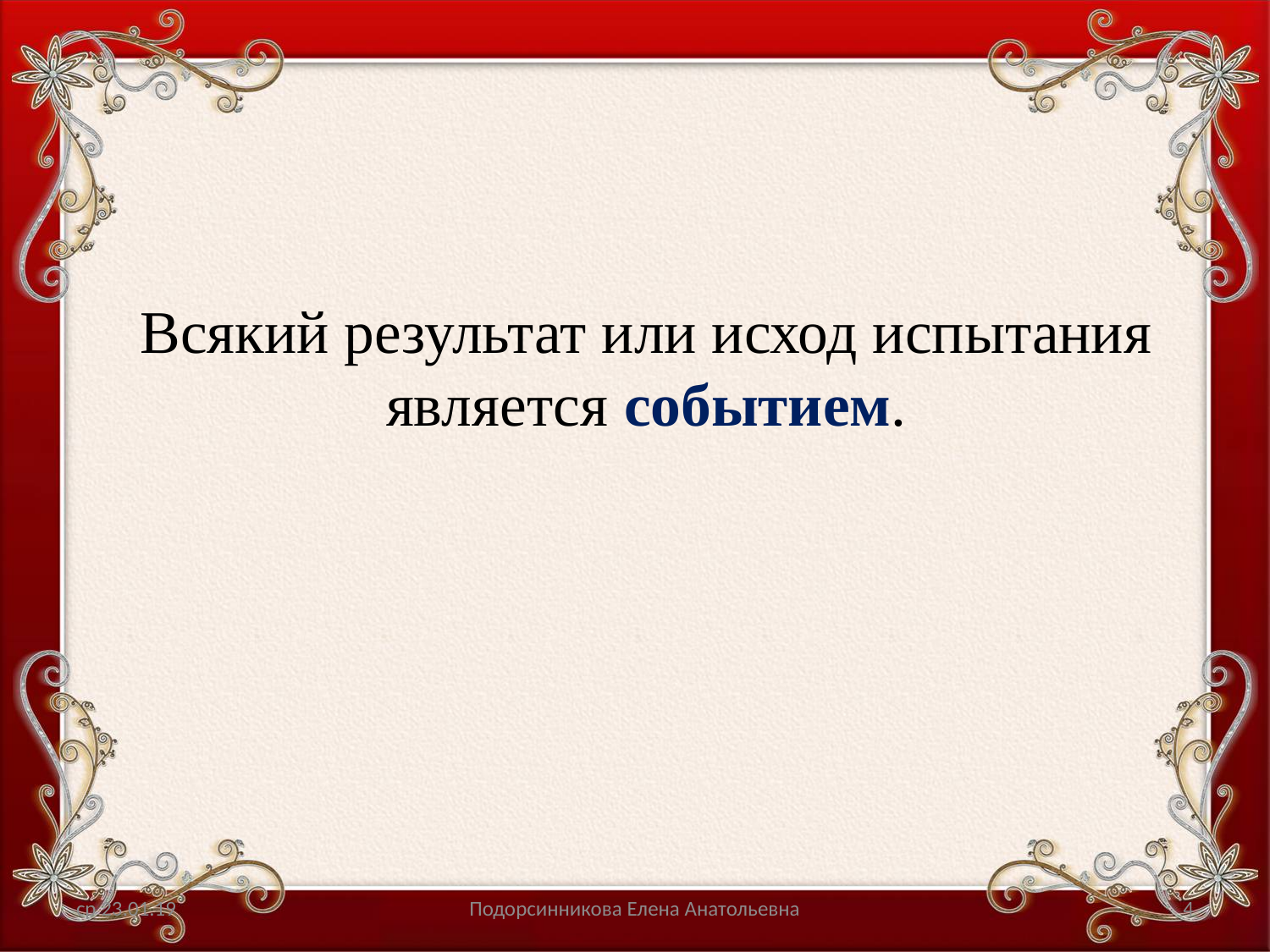

# Всякий результат или исход испытания является событием.
ср 23.01.19
Подорсинникова Елена Анатольевна
4